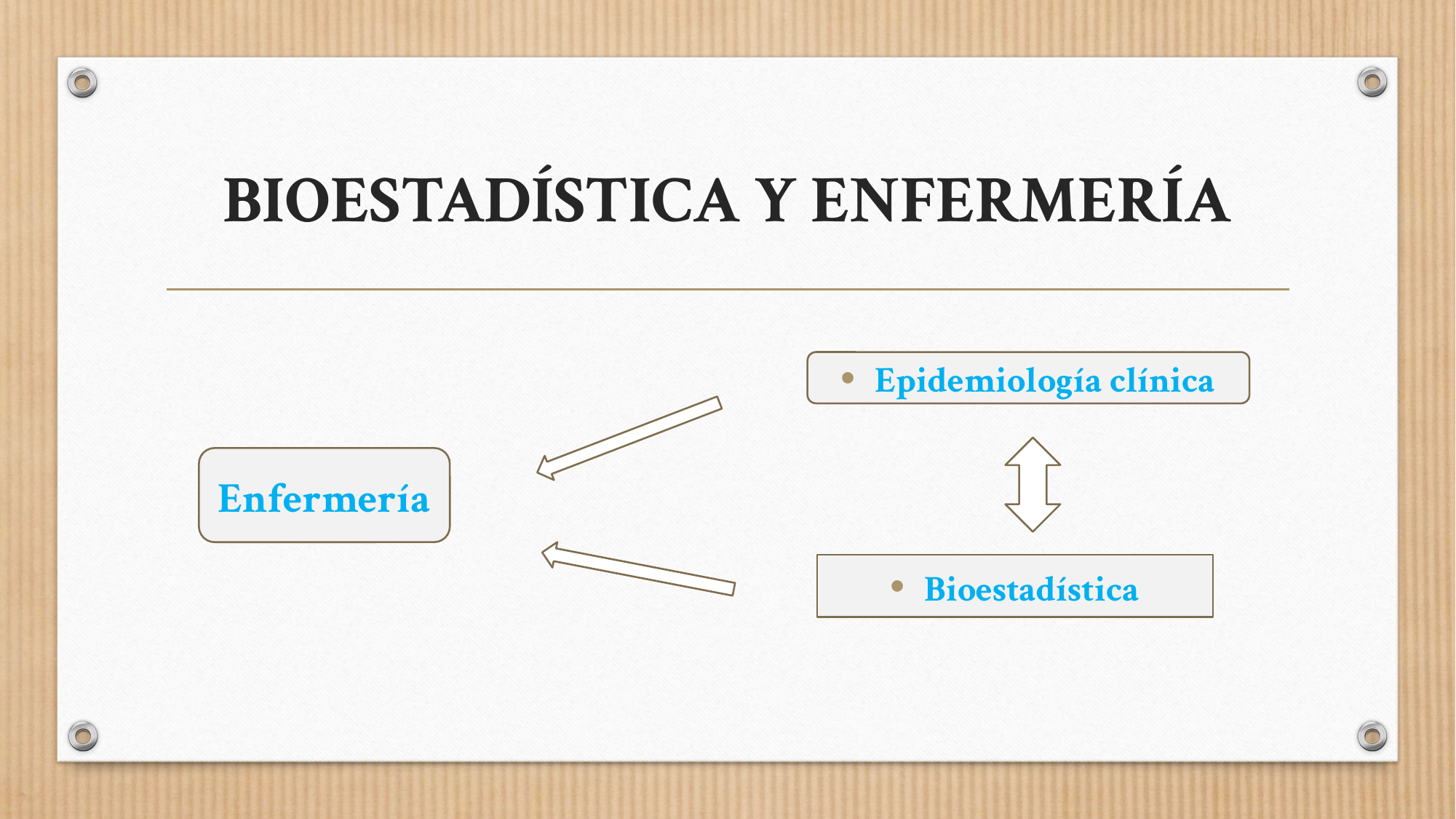

# BIOESTADÍSTICA Y ENFERMERÍA
Epidemiología clínica

Enfermería
Bioestadística